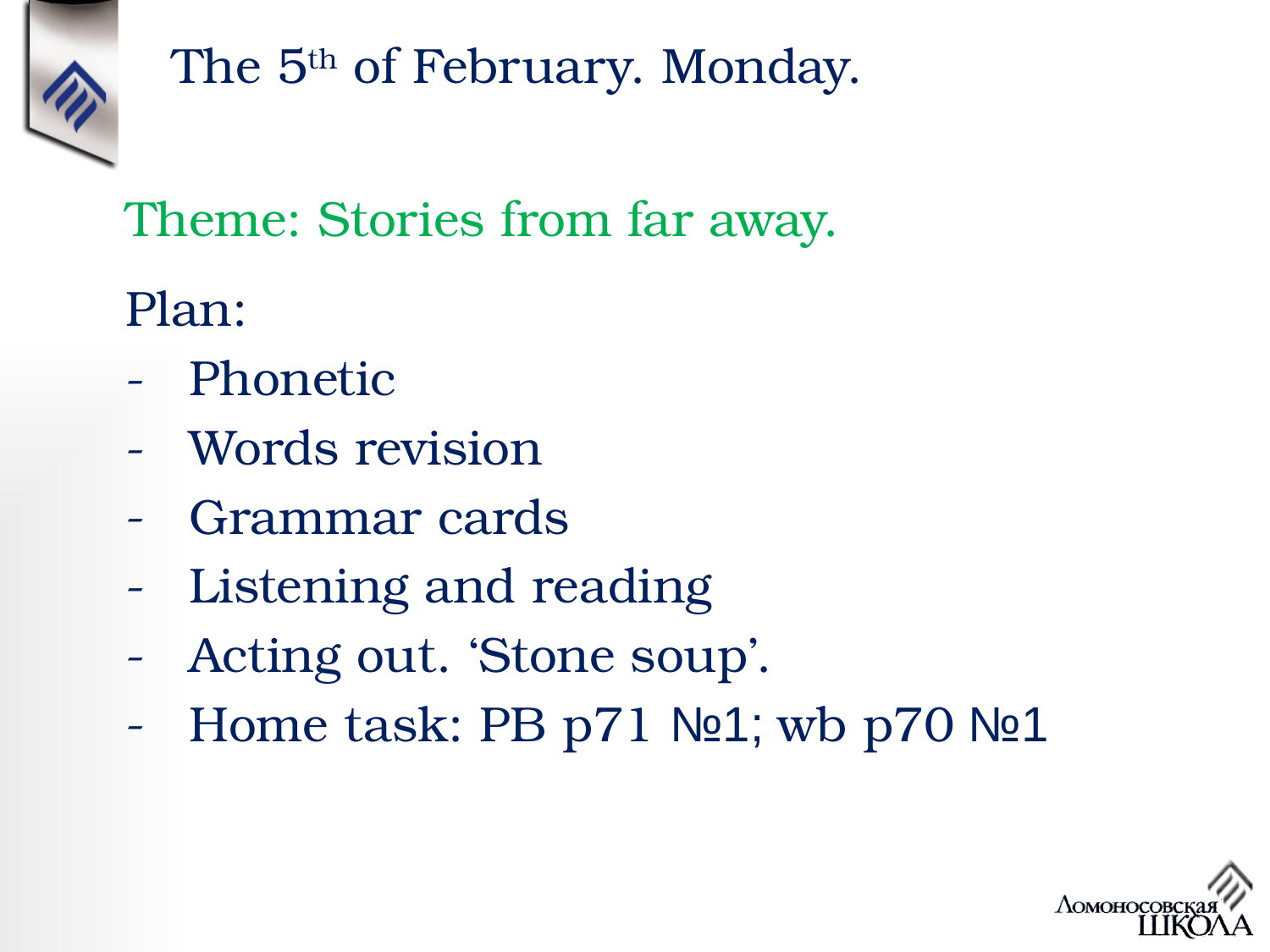

The 5th of February. Monday.
Theme: Stories from far away.
Plan:
Phonetic
Words revision
Grammar cards
Listening and reading
Acting out. ‘Stone soup’.
Home task: PB p71 №1; wb p70 №1